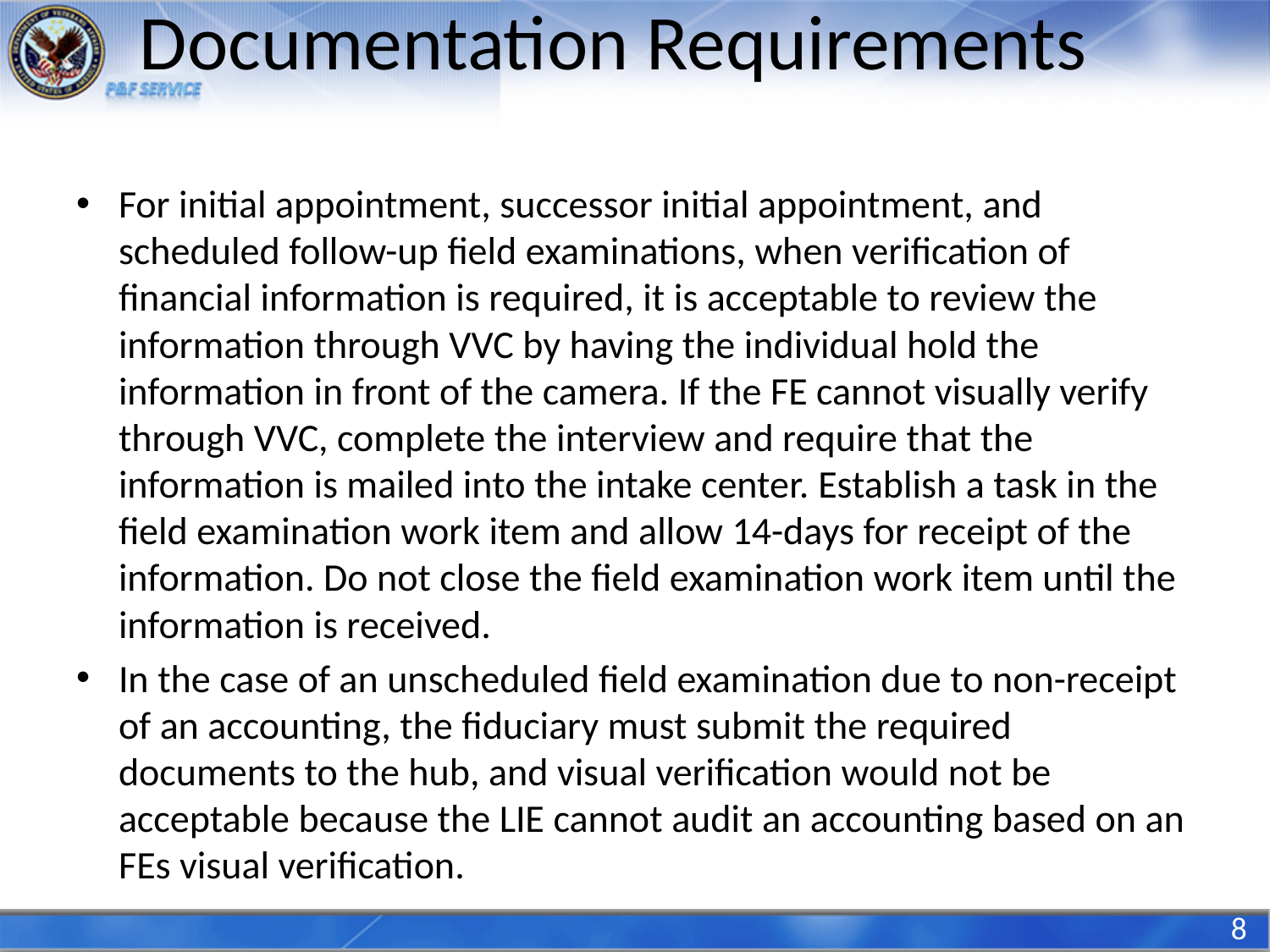

# Documentation Requirements

For initial appointment, successor initial appointment, and scheduled follow-up field examinations, when verification of financial information is required, it is acceptable to review the information through VVC by having the individual hold the information in front of the camera. If the FE cannot visually verify through VVC, complete the interview and require that the information is mailed into the intake center. Establish a task in the field examination work item and allow 14-days for receipt of the information. Do not close the field examination work item until the information is received.
In the case of an unscheduled field examination due to non-receipt of an accounting, the fiduciary must submit the required documents to the hub, and visual verification would not be acceptable because the LIE cannot audit an accounting based on an FEs visual verification.

8